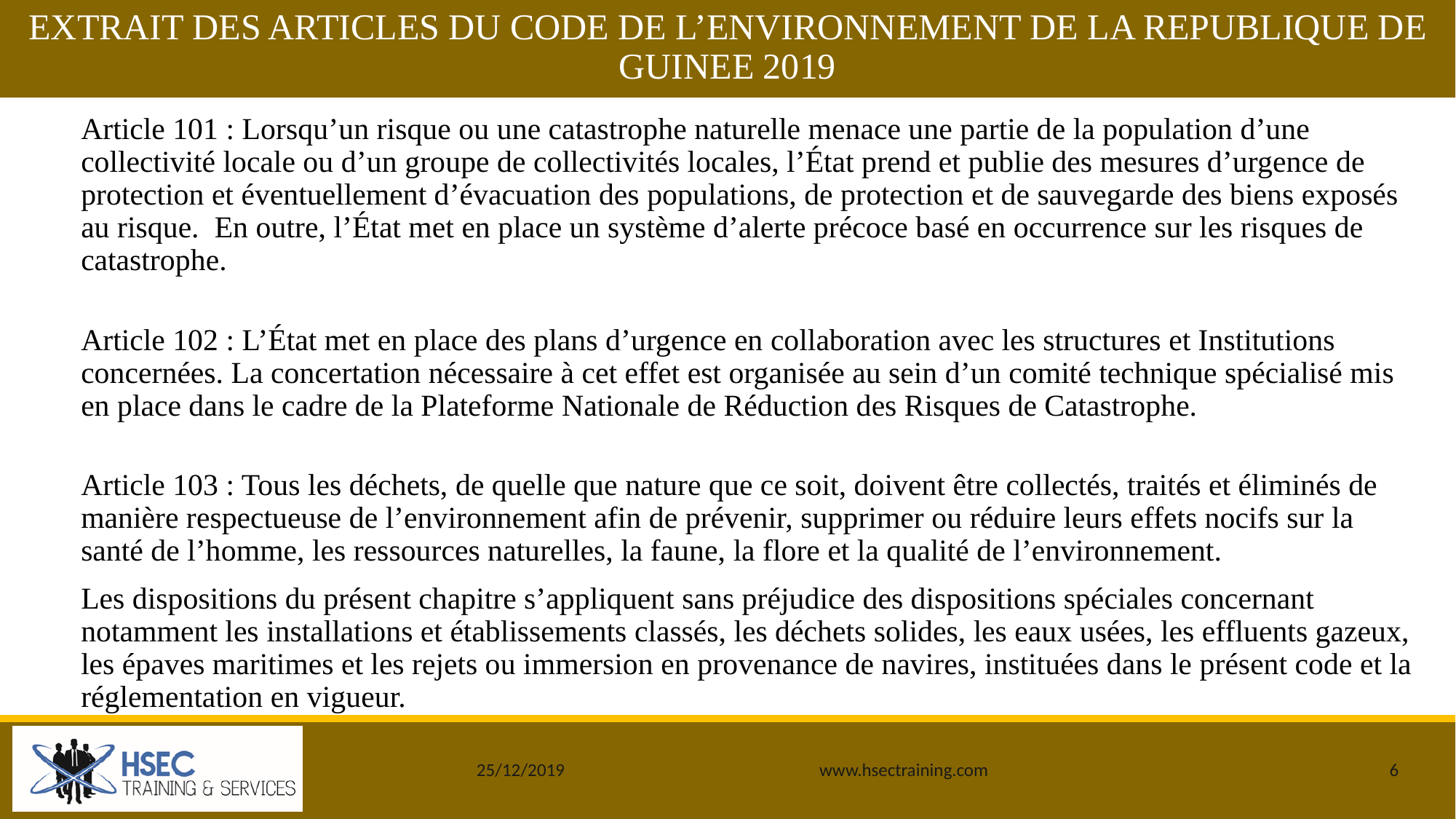

# EXTRAIT DES ARTICLES DU CODE DE L’ENVIRONNEMENT DE LA REPUBLIQUE DE GUINEE 2019
Article 101 : Lorsqu’un risque ou une catastrophe naturelle menace une partie de la population d’une collectivité locale ou d’un groupe de collectivités locales, l’État prend et publie des mesures d’urgence de protection et éventuellement d’évacuation des populations, de protection et de sauvegarde des biens exposés au risque.  En outre, l’État met en place un système d’alerte précoce basé en occurrence sur les risques de catastrophe.

Article 102 : L’État met en place des plans d’urgence en collaboration avec les structures et Institutions concernées. La concertation nécessaire à cet effet est organisée au sein d’un comité technique spécialisé mis en place dans le cadre de la Plateforme Nationale de Réduction des Risques de Catastrophe.

Article 103 : Tous les déchets, de quelle que nature que ce soit, doivent être collectés, traités et éliminés de manière respectueuse de l’environnement afin de prévenir, supprimer ou réduire leurs effets nocifs sur la santé de l’homme, les ressources naturelles, la faune, la flore et la qualité de l’environnement.
Les dispositions du présent chapitre s’appliquent sans préjudice des dispositions spéciales concernant notamment les installations et établissements classés, les déchets solides, les eaux usées, les effluents gazeux, les épaves maritimes et les rejets ou immersion en provenance de navires, instituées dans le présent code et la réglementation en vigueur.
25/12/2019
www.hsectraining.com
6